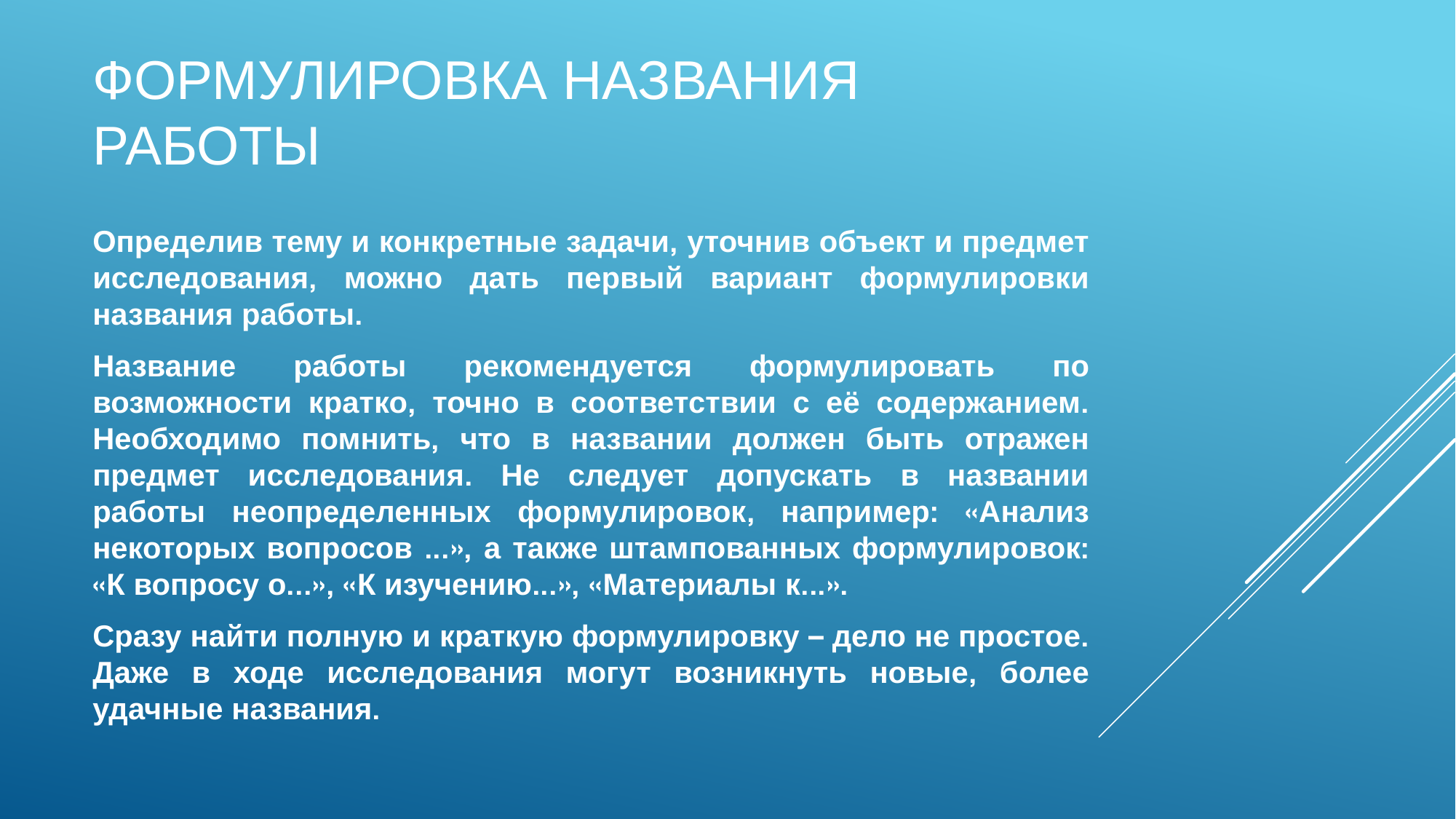

# Формулировка названия работы
Определив тему и конкретные задачи, уточнив объект и предмет исследования, можно дать первый вариант формулировки названия работы.
Название работы рекомендуется формулировать по возможности кратко, точно в соответствии с её содержанием. Необходимо помнить, что в названии должен быть отражен предмет исследования. Не следует допускать в названии работы неопределенных формулировок, например: «Анализ некоторых вопросов ...», а также штампованных формулировок: «К вопросу о...», «К изучению...», «Материалы к...».
Сразу найти полную и краткую формулировку – дело не простое. Даже в ходе исследования могут возникнуть новые, более удачные названия.